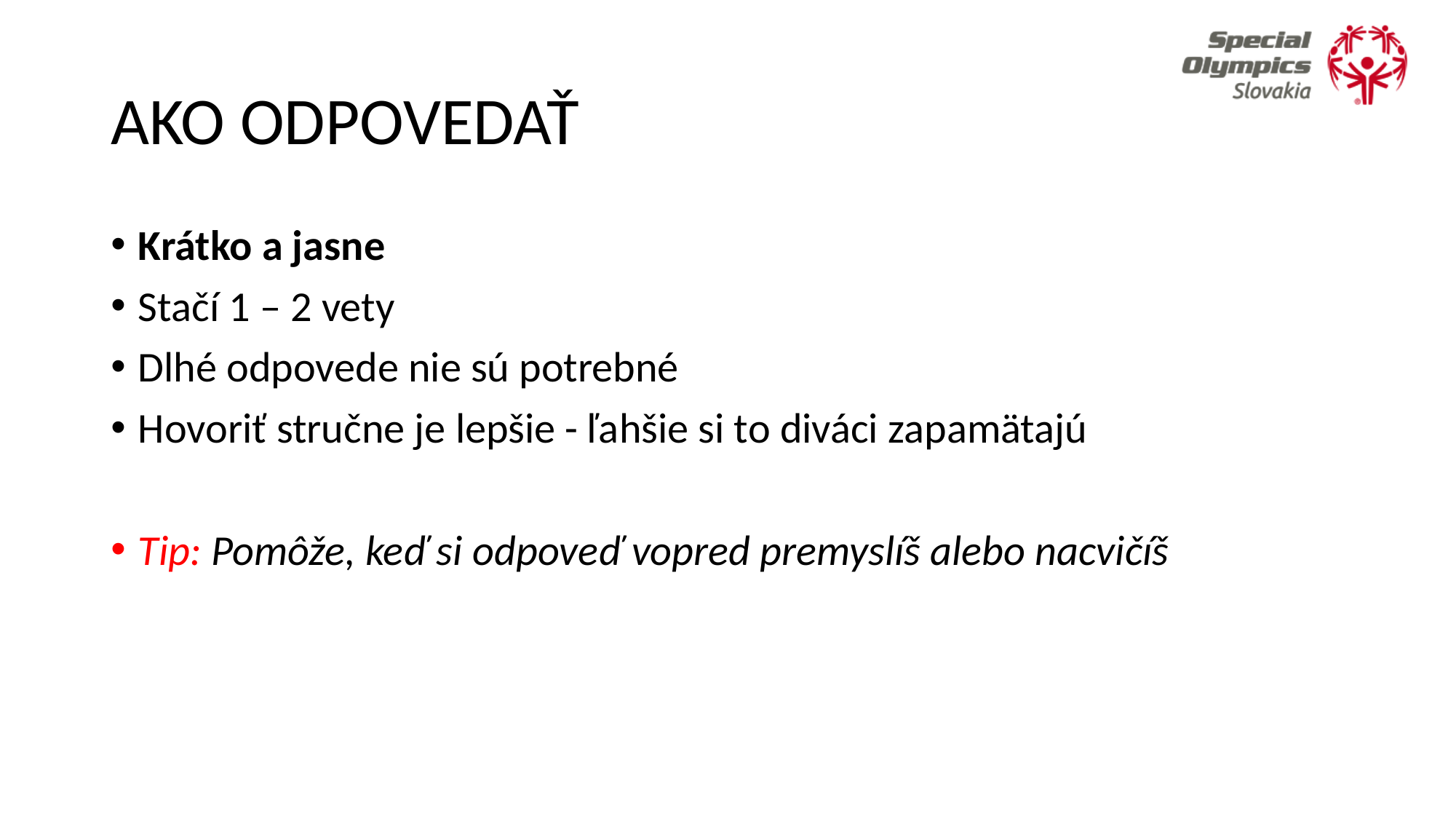

# AKO ODPOVEDAŤ
Krátko a jasne
Stačí 1 – 2 vety
Dlhé odpovede nie sú potrebné
Hovoriť stručne je lepšie - ľahšie si to diváci zapamätajú

Tip: Pomôže, keď si odpoveď vopred premyslíš alebo nacvičíš